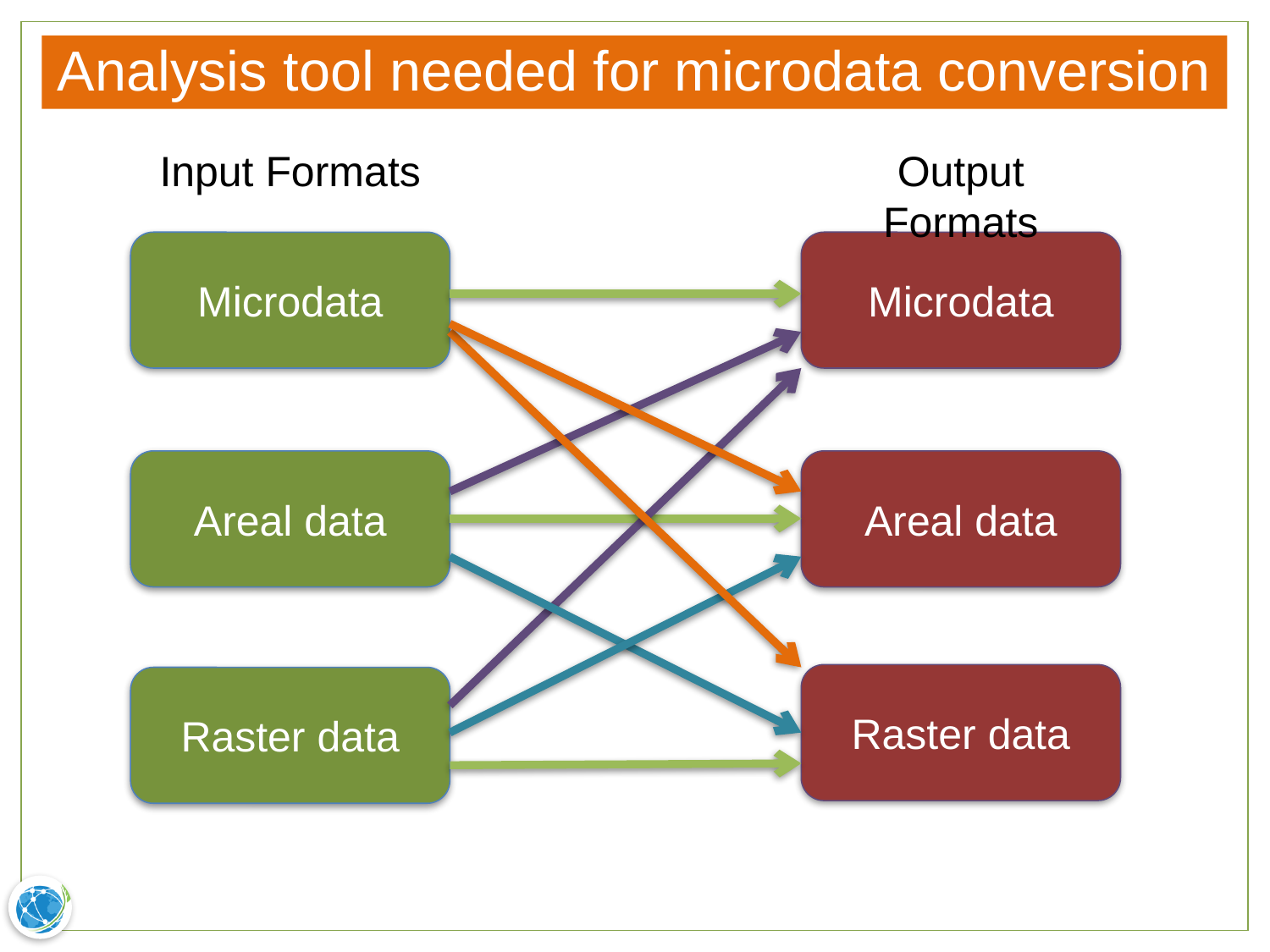

# Analysis tool needed for microdata conversion
Input Formats
Output Formats
Microdata
Microdata
Areal data
Areal data
Raster data
Raster data